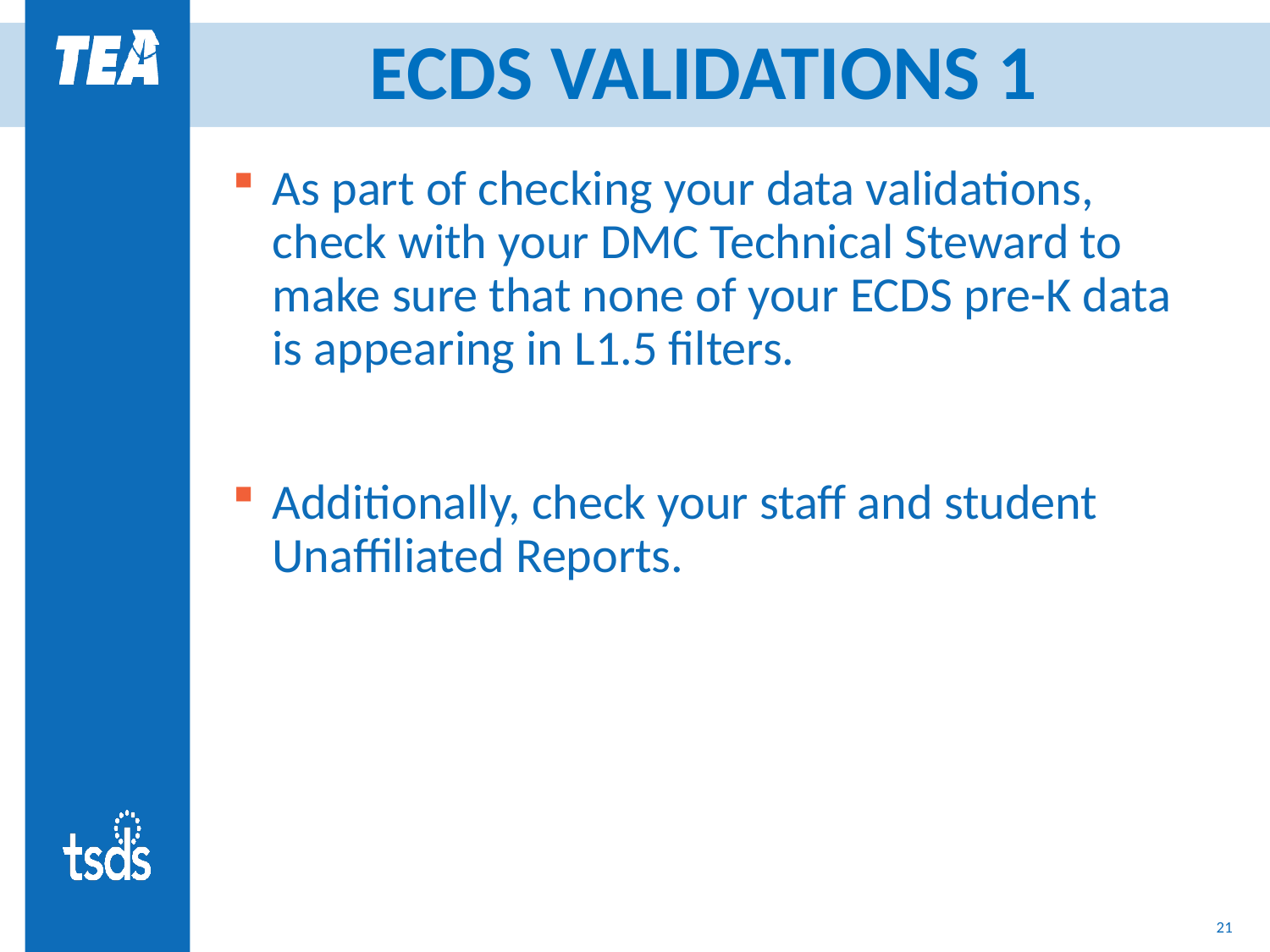

# ECDS VALIDATIONS 1
As part of checking your data validations, check with your DMC Technical Steward to make sure that none of your ECDS pre-K data is appearing in L1.5 filters.

Additionally, check your staff and student Unaffiliated Reports.

21